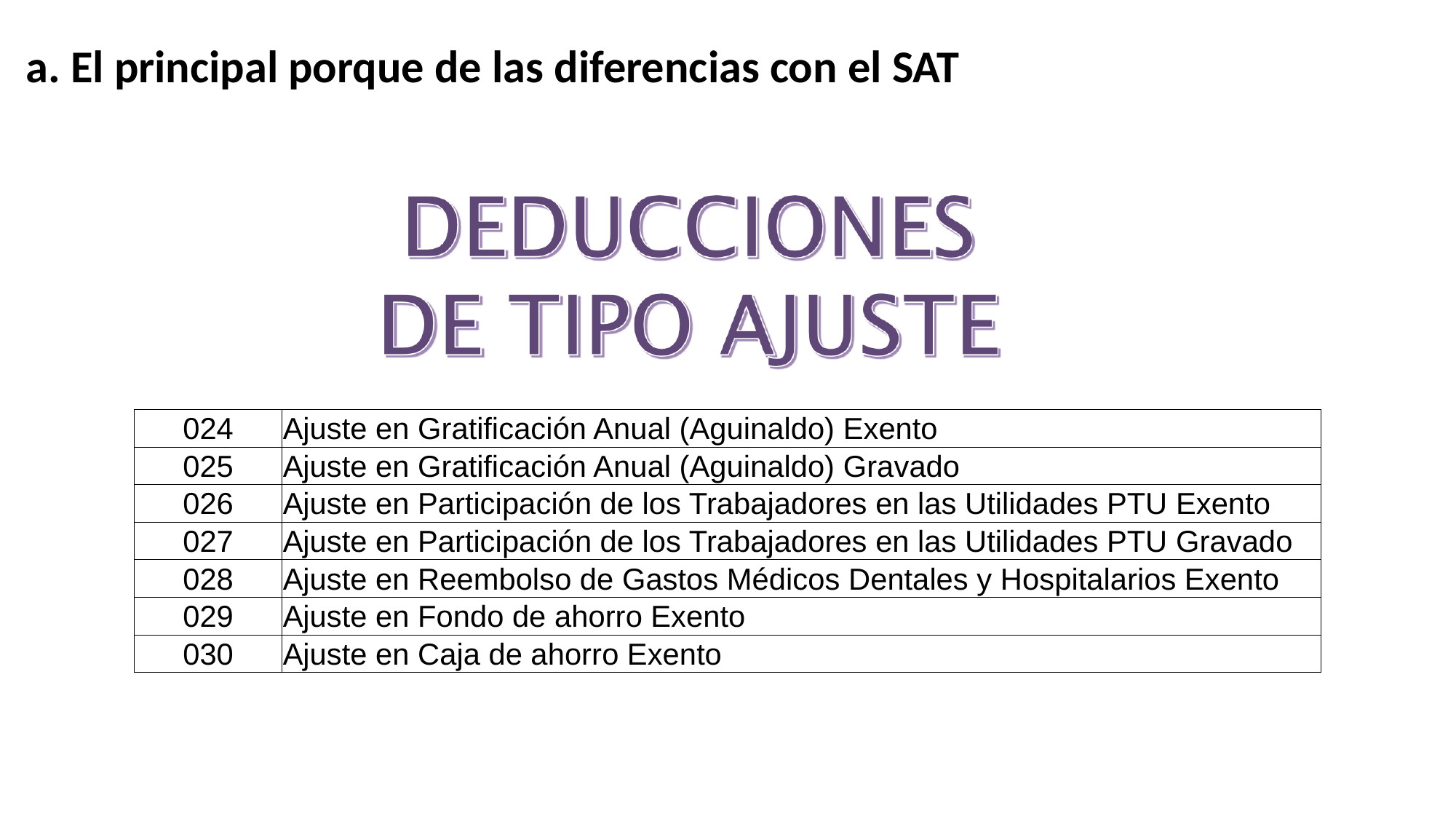

a. El principal porque de las diferencias con el SAT

| 024 | Ajuste en Gratificación Anual (Aguinaldo) Exento |
| --- | --- |
| 025 | Ajuste en Gratificación Anual (Aguinaldo) Gravado |
| 026 | Ajuste en Participación de los Trabajadores en las Utilidades PTU Exento |
| 027 | Ajuste en Participación de los Trabajadores en las Utilidades PTU Gravado |
| 028 | Ajuste en Reembolso de Gastos Médicos Dentales y Hospitalarios Exento |
| 029 | Ajuste en Fondo de ahorro Exento |
| 030 | Ajuste en Caja de ahorro Exento |